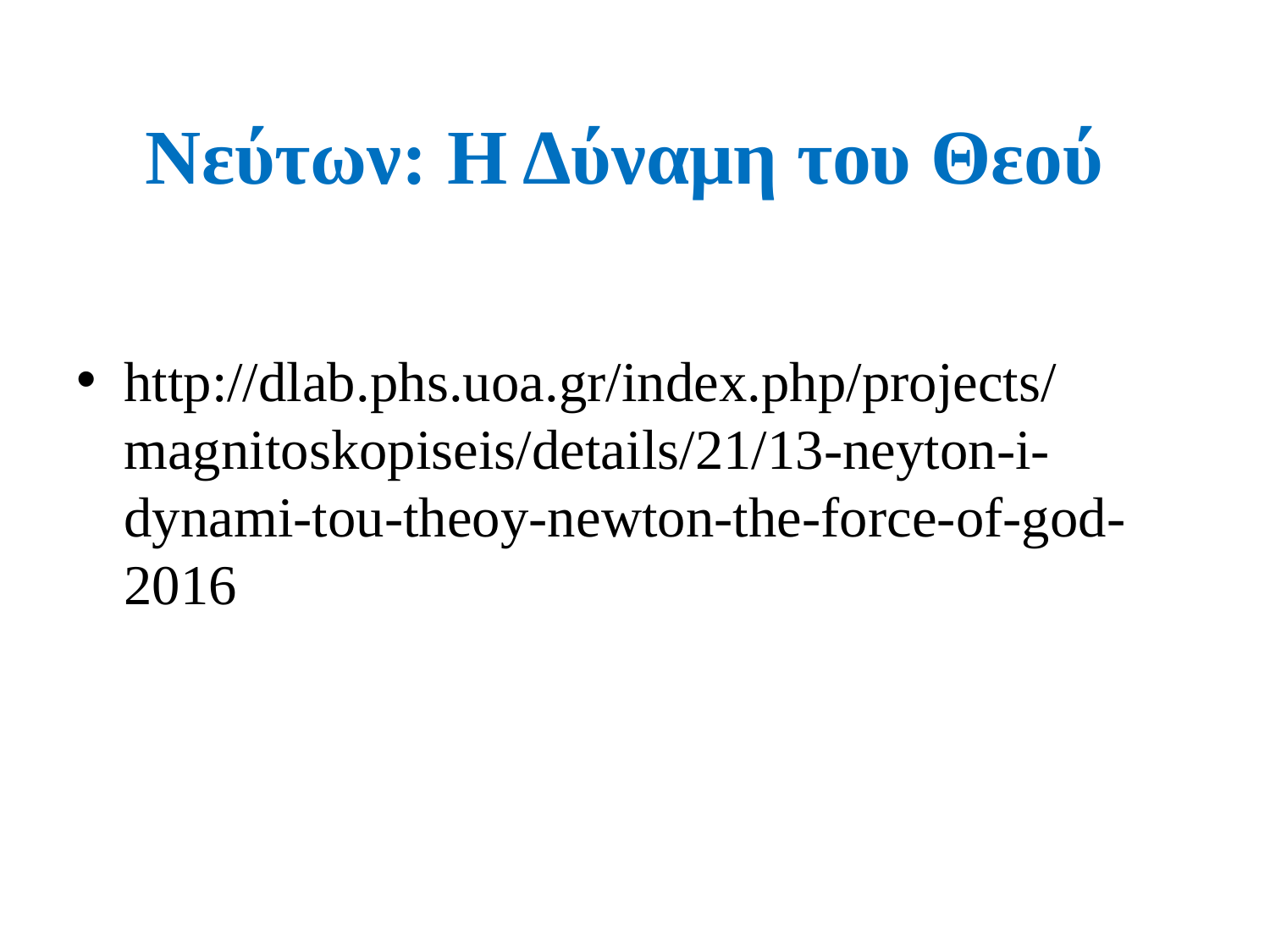

# Νεύτων: Η Δύναμη του Θεού
http://dlab.phs.uoa.gr/index.php/projects/magnitoskopiseis/details/21/13-neyton-i-dynami-tou-theoy-newton-the-force-of-god-2016